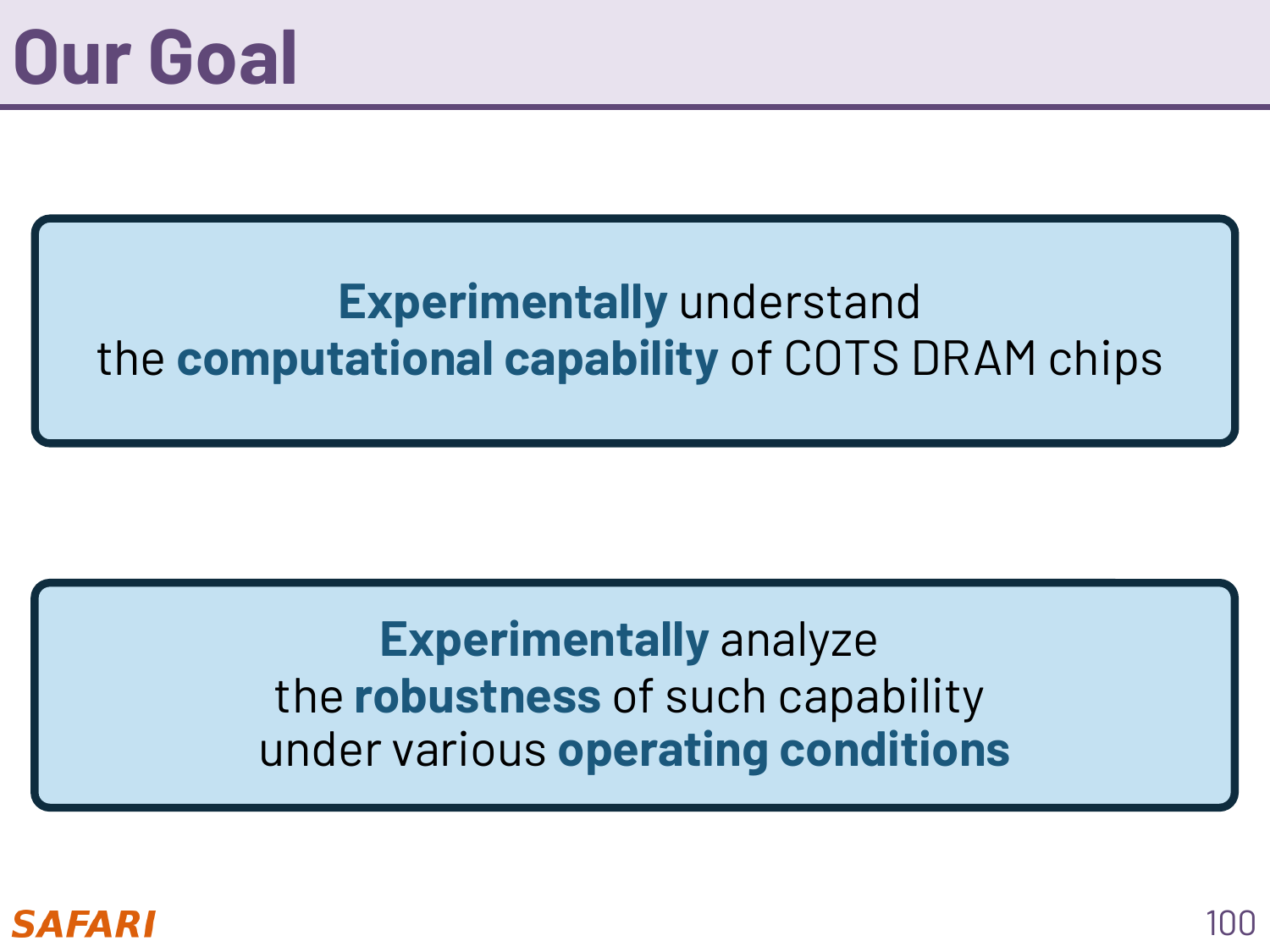

# Our Goal
Experimentally understand
the computational capability of COTS DRAM chips
Experimentally analyze
the robustness of such capability
under various operating conditions